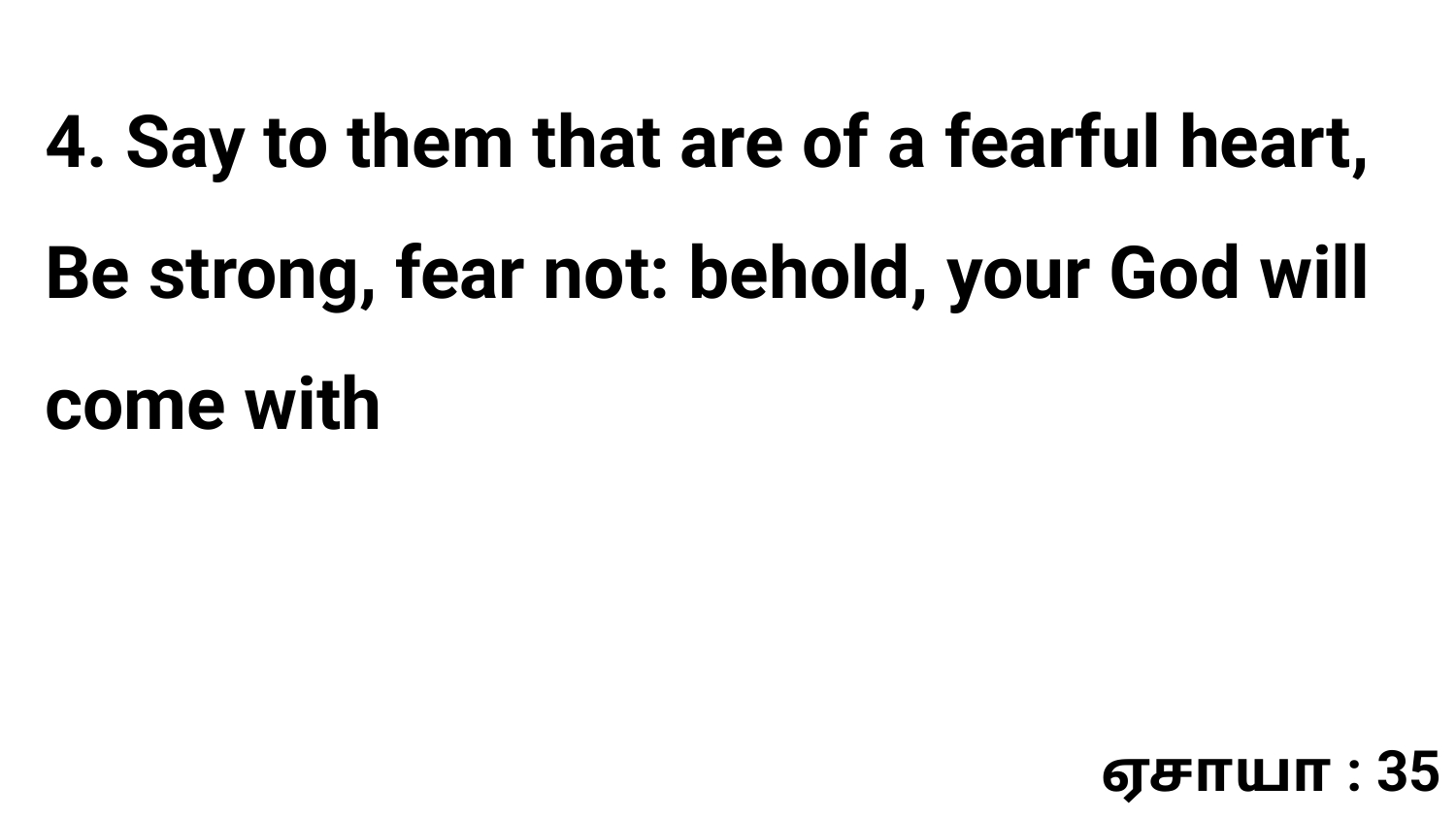

4. Say to them that are of a fearful heart, Be strong, fear not: behold, your God will come with
ஏசாயா : 35